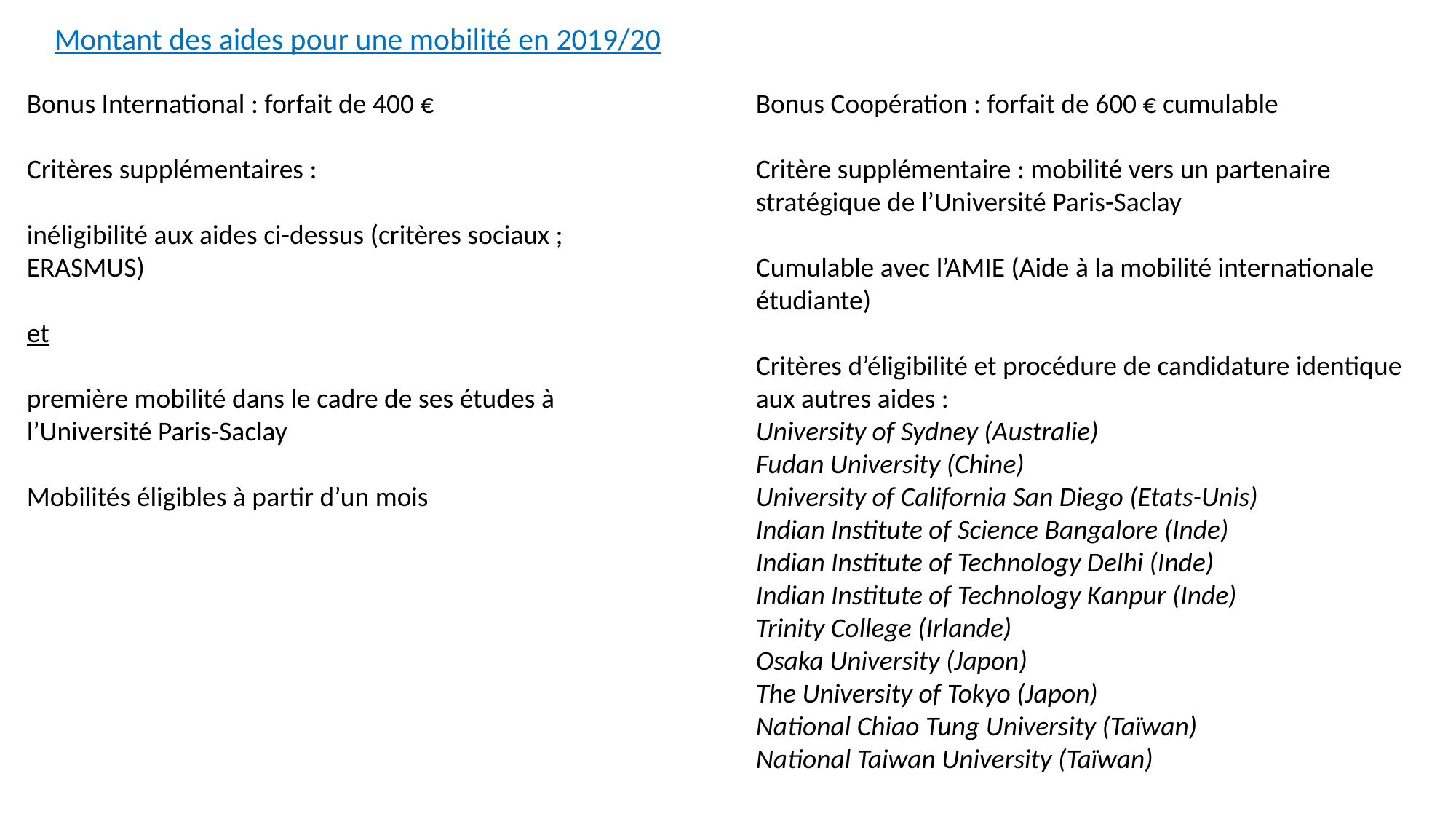

Montant des aides pour une mobilité en 2019/20
Bonus International : forfait de 400 €

Critères supplémentaires :

inéligibilité aux aides ci-dessus (critères sociaux ; ERASMUS)

et

première mobilité dans le cadre de ses études à l’Université Paris-Saclay

Mobilités éligibles à partir d’un mois

Bonus Coopération : forfait de 600 € cumulable

Critère supplémentaire : mobilité vers un partenaire stratégique de l’Université Paris-Saclay

Cumulable avec l’AMIE (Aide à la mobilité internationale étudiante)
Critères d’éligibilité et procédure de candidature identique aux autres aides :
University of Sydney (Australie)
Fudan University (Chine)
University of California San Diego (Etats-Unis)
Indian Institute of Science Bangalore (Inde)
Indian Institute of Technology Delhi (Inde)
Indian Institute of Technology Kanpur (Inde)
Trinity College (Irlande)
Osaka University (Japon)
The University of Tokyo (Japon)
National Chiao Tung University (Taïwan)
National Taiwan University (Taïwan)